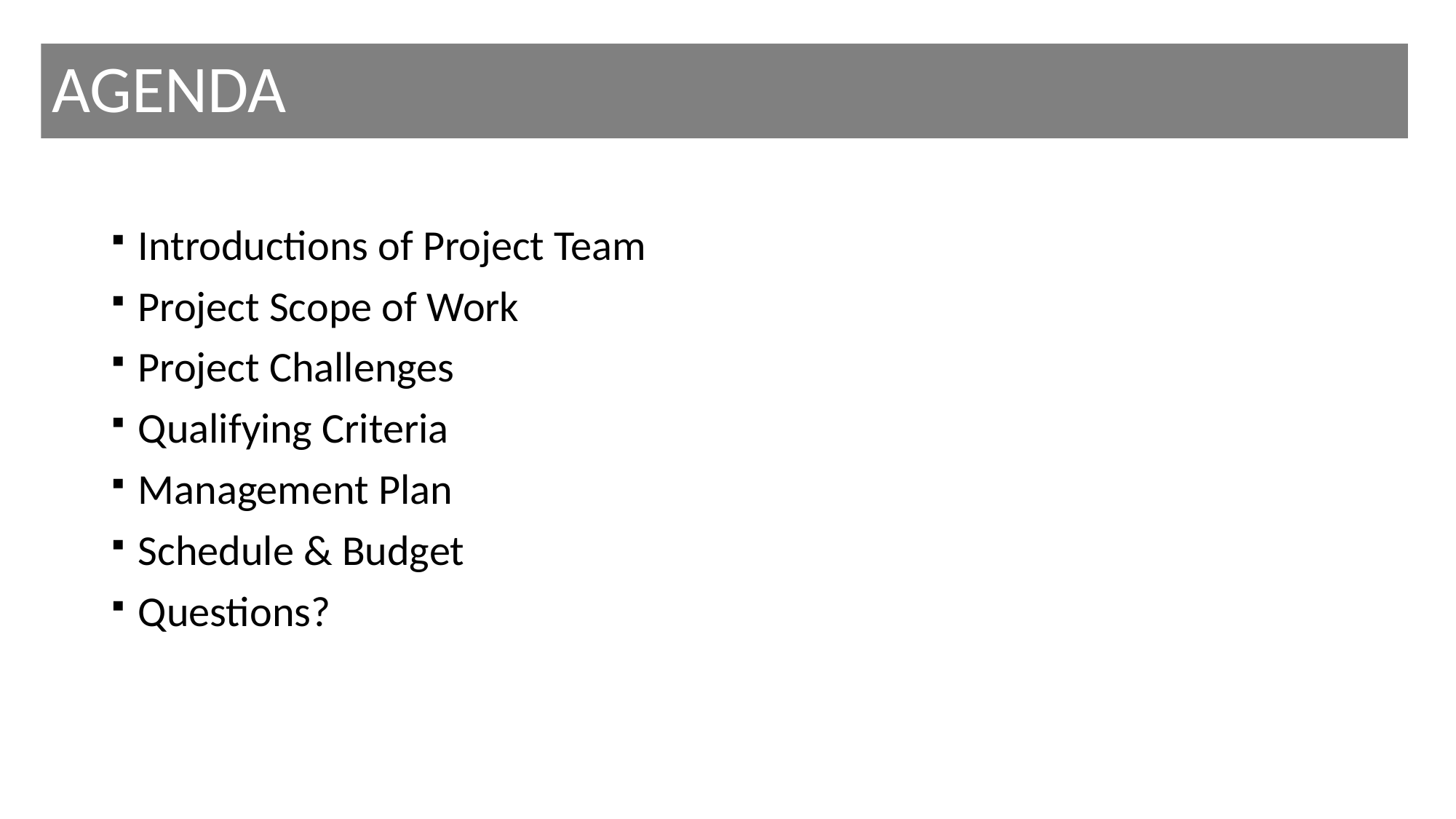

# AGENDA
Introductions of Project Team
Project Scope of Work
Project Challenges
Qualifying Criteria
Management Plan
Schedule & Budget
Questions?